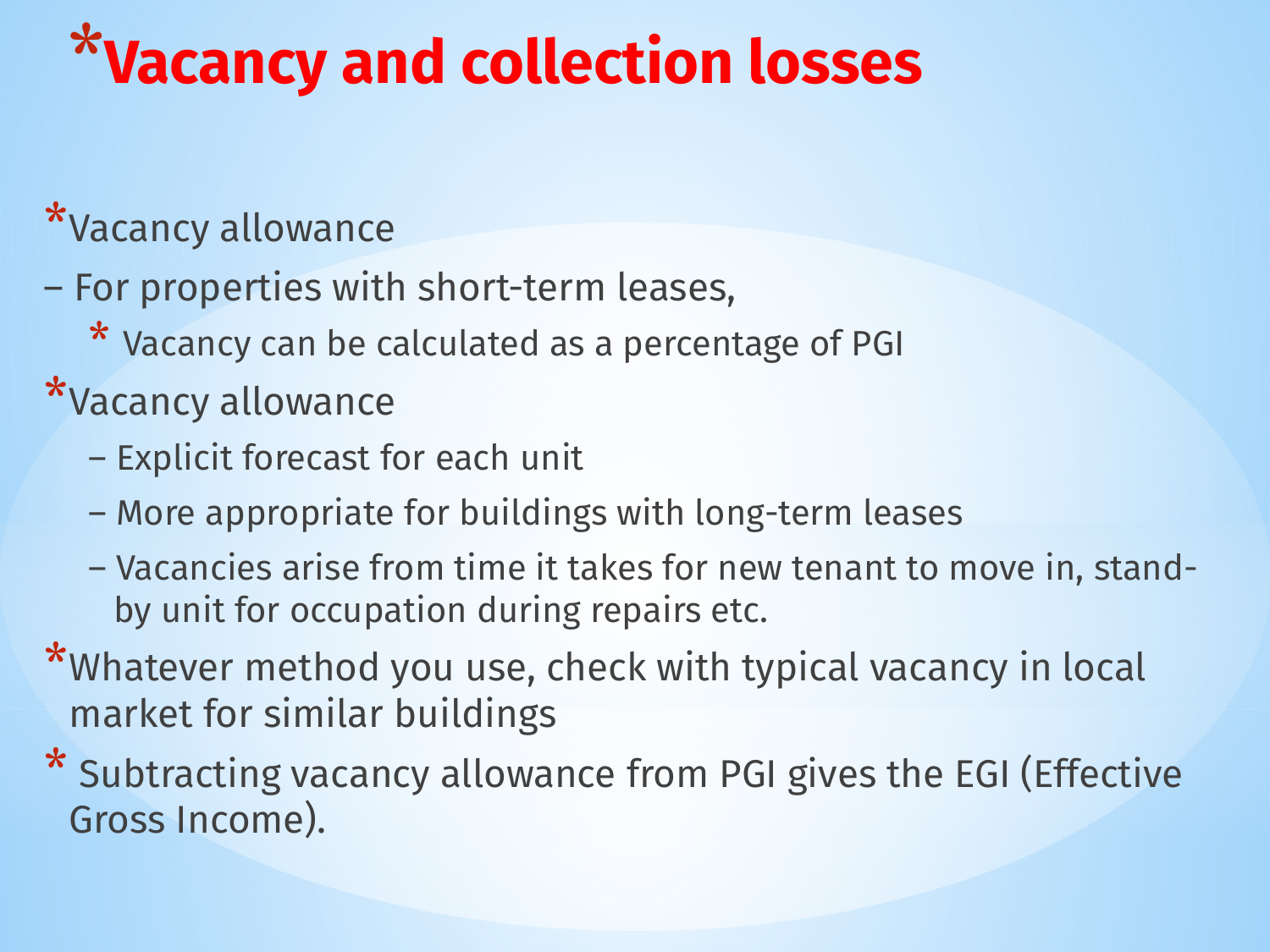

# Vacancy and collection losses
Vacancy allowance
– For properties with short-term leases,
 Vacancy can be calculated as a percentage of PGI
Vacancy allowance
– Explicit forecast for each unit
– More appropriate for buildings with long-term leases
– Vacancies arise from time it takes for new tenant to move in, stand-by unit for occupation during repairs etc.
Whatever method you use, check with typical vacancy in local market for similar buildings
 Subtracting vacancy allowance from PGI gives the EGI (Effective Gross Income).